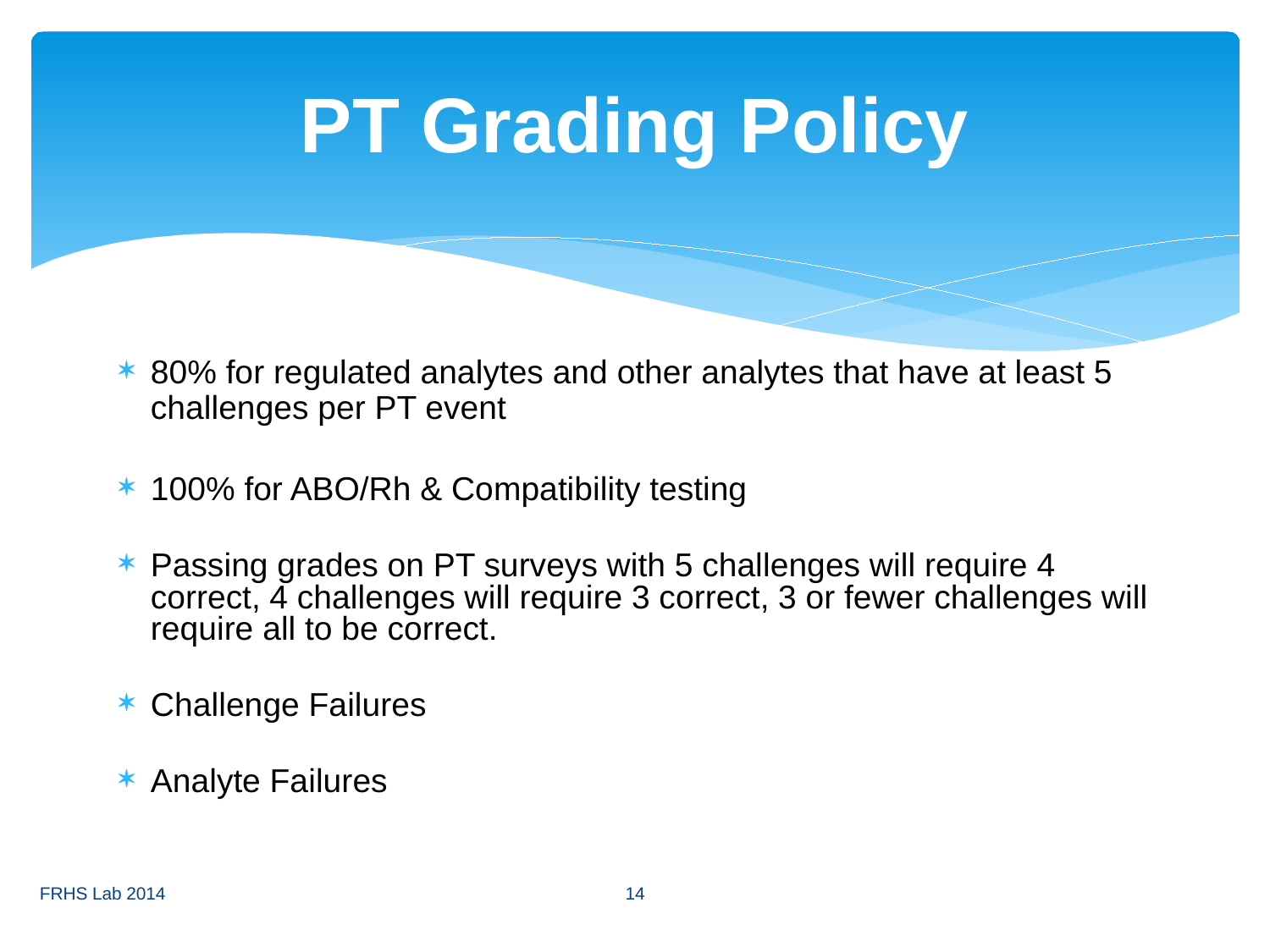

# PT Grading Policy
80% for regulated analytes and other analytes that have at least 5 challenges per PT event

100% for ABO/Rh & Compatibility testing

Passing grades on PT surveys with 5 challenges will require 4 correct, 4 challenges will require 3 correct, 3 or fewer challenges will require all to be correct.

Challenge Failures

Analyte Failures

14
FRHS Lab 2014